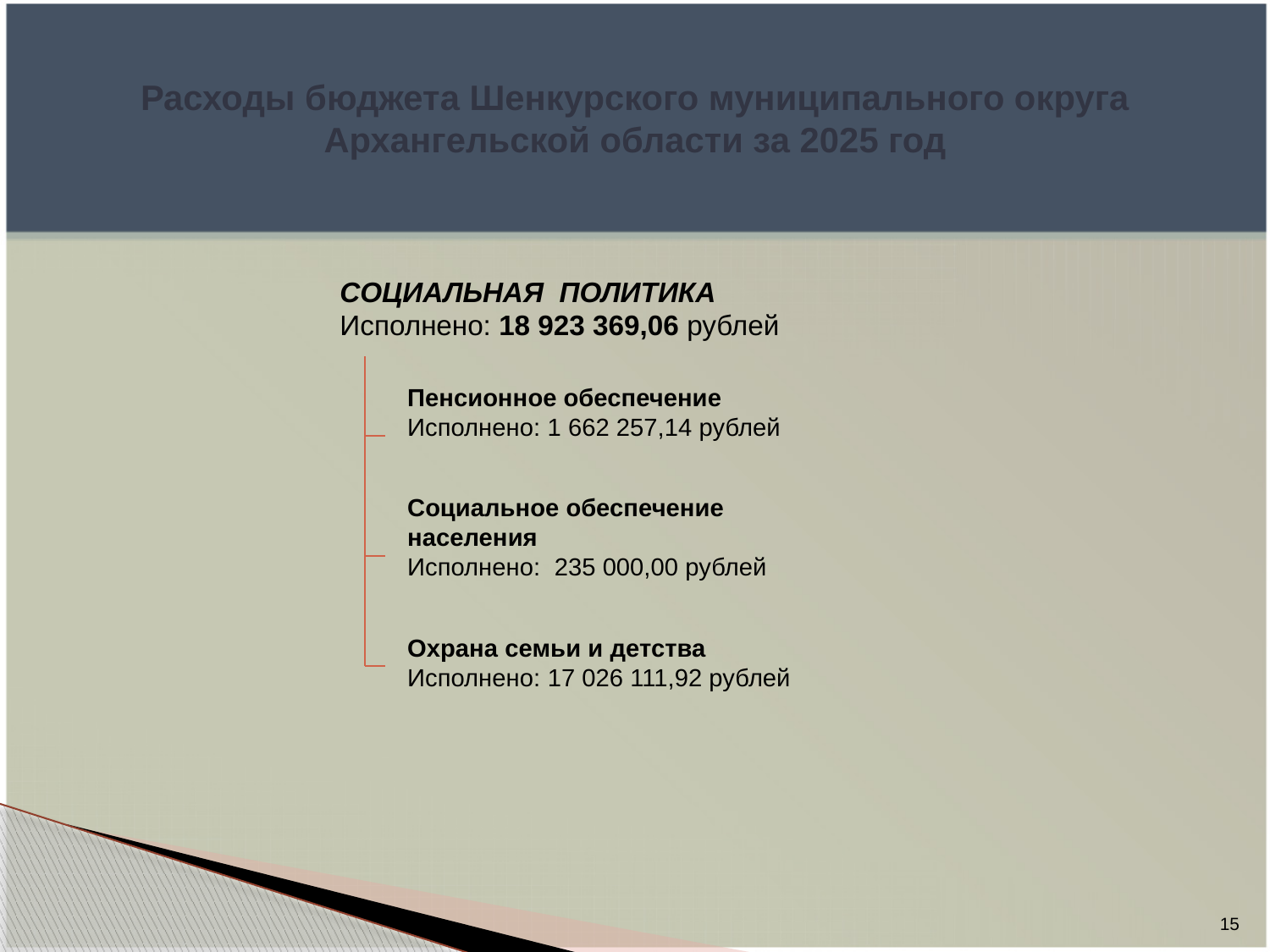

# Расходы бюджета Шенкурского муниципального округа Архангельской области за 2025 год
СОЦИАЛЬНАЯ  ПОЛИТИКА
Исполнено: 18 923 369,06 рублей

Пенсионное обеспечение
Исполнено: 1 662 257,14 рублей
Социальное обеспечение населения
Исполнено:  235 000,00 рублей
Охрана семьи и детства
Исполнено: 17 026 111,92 рублей
15